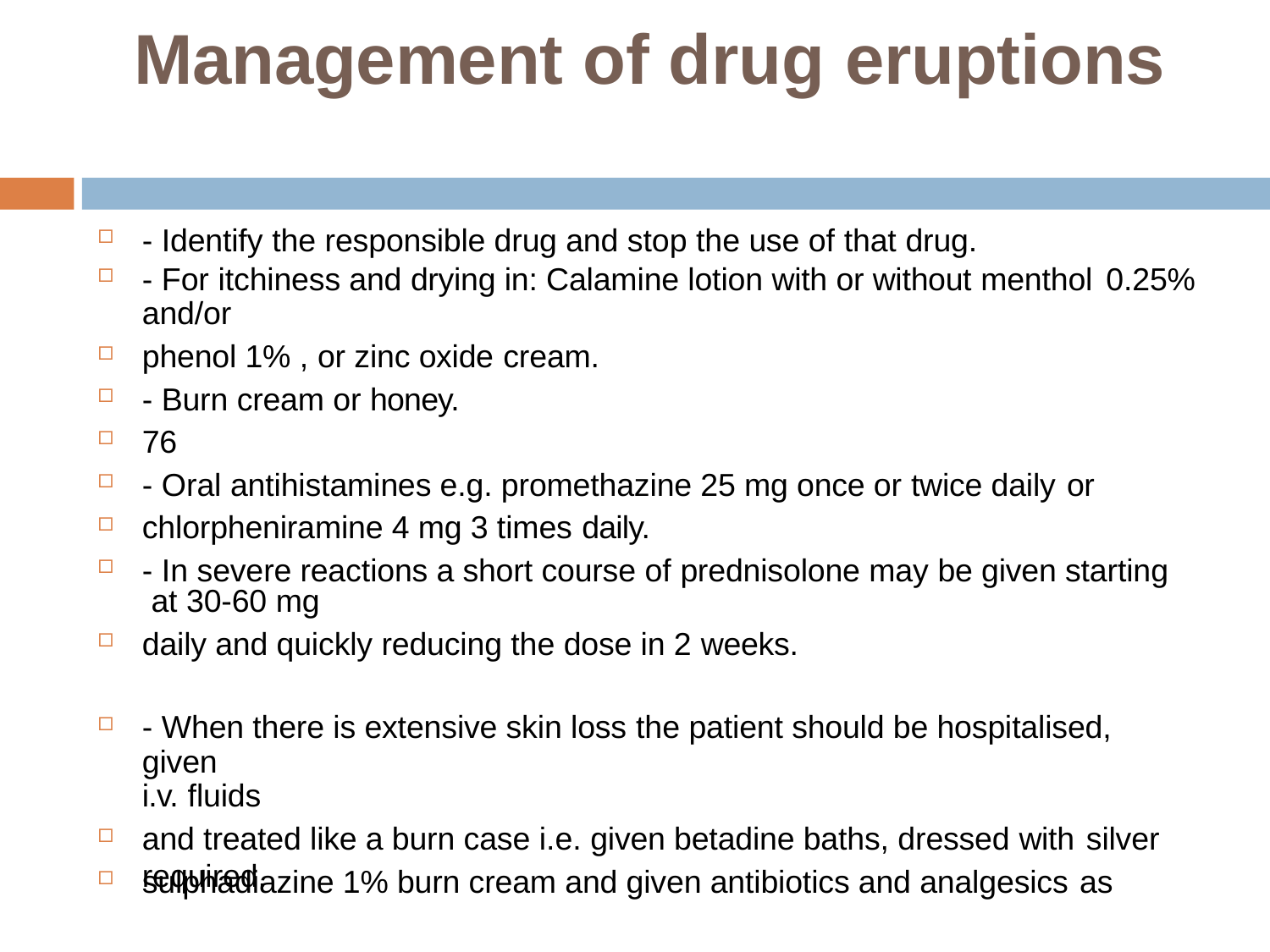

# Management of drug eruptions
- Identify the responsible drug and stop the use of that drug.
- For itchiness and drying in: Calamine lotion with or without menthol 0.25%
and/or
phenol 1% , or zinc oxide cream.
- Burn cream or honey.
76
- Oral antihistamines e.g. promethazine 25 mg once or twice daily or
chlorpheniramine 4 mg 3 times daily.
- In severe reactions a short course of prednisolone may be given starting  at 30-60 mg
daily and quickly reducing the dose in 2 weeks.

- When there is extensive skin loss the patient should be hospitalised, given
i.v. fluids
and treated like a burn case i.e. given betadine baths, dressed with silver
sulphadiazine 1% burn cream and given antibiotics and analgesics as
required.